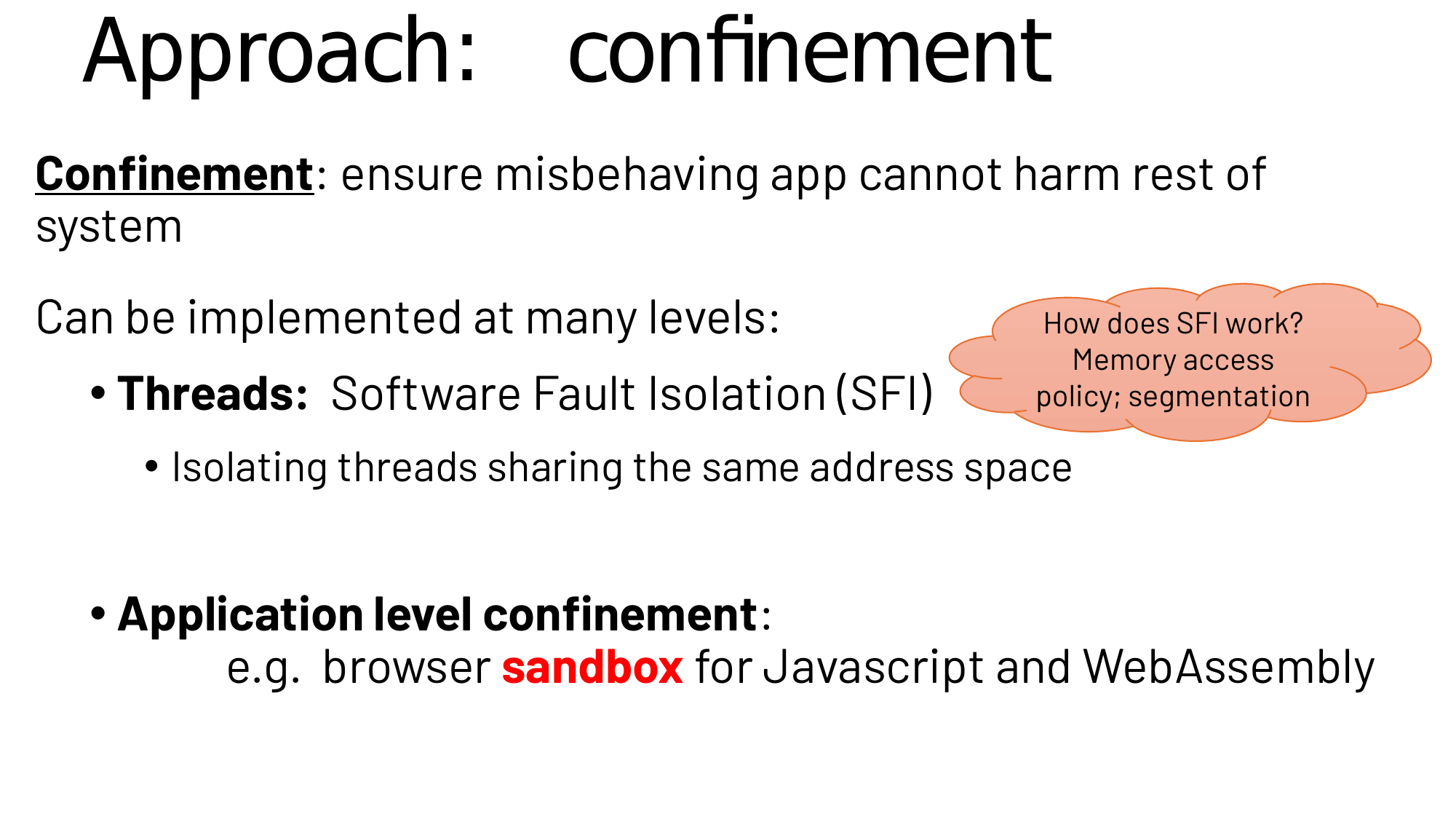

# Approach:   confinement
Confinement: ensure misbehaving app cannot harm rest of system
Can be implemented at many levels:
Threads:  Software Fault Isolation (SFI)
Isolating threads sharing the same address space

Application level confinement:
	e.g.  browser sandbox for Javascript and WebAssembly

How does SFI work? Memory access policy; segmentation